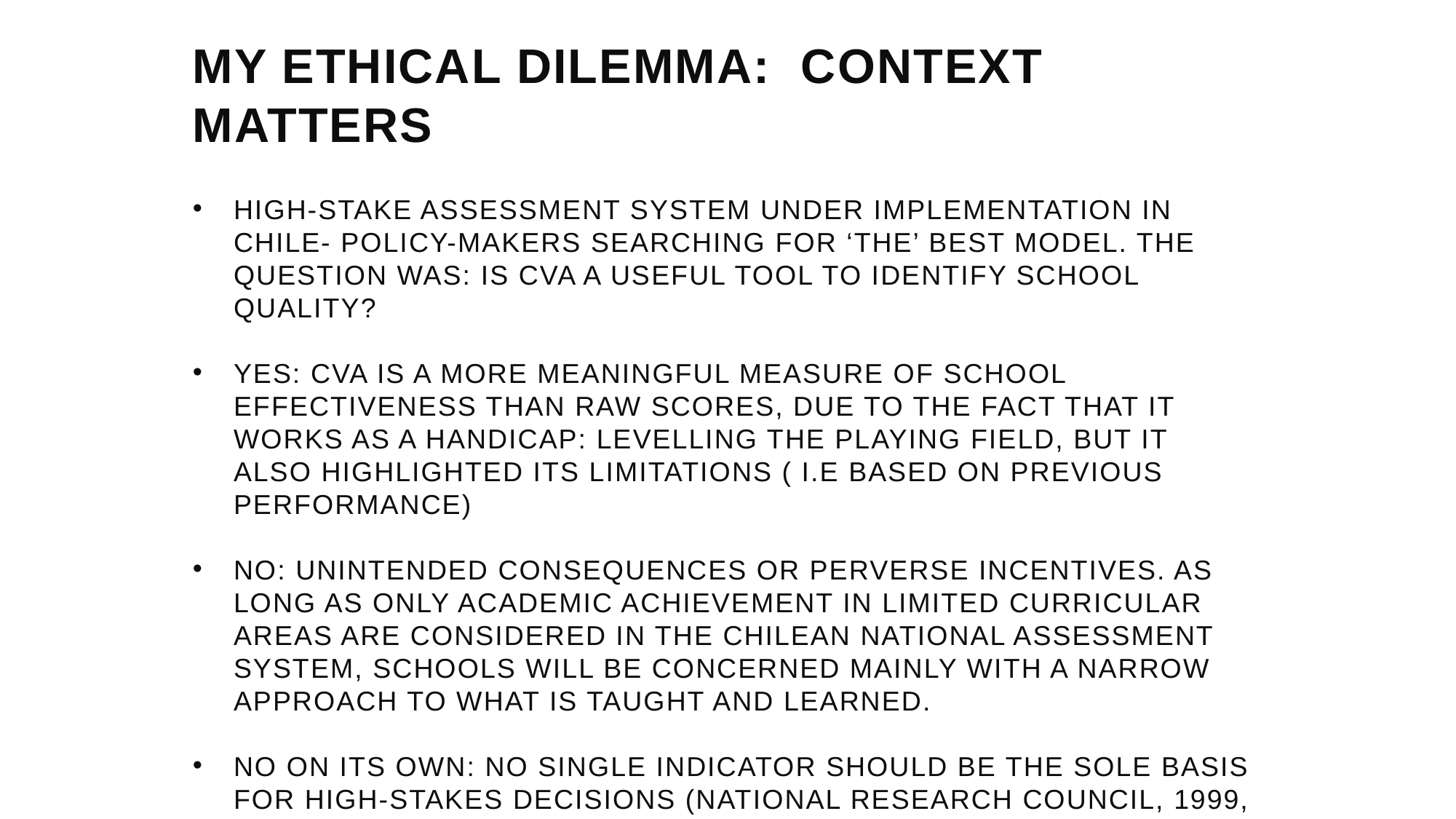

My ethical dilemma:  context matters

high-stake assessment system under implementation in chile- policy-makers searching for ‘the’ best model. The question was: is CVA a useful tool to identify school quality?

Yes: CVA is a more meaningful measure of school effectiveness than Raw scores, due to the fact that it works as a handicap: levelling the playing field, but it also highlighted its limitations ( i.e based on previous performance)

No: unintended consequences or perverse incentives. As long as only academic achievement in limited curricular areas are considered in the Chilean national assessment system, schools will be concerned mainly with a narrow approach to what is taught and learned.

no on its own: no single indicator should be the sole basis for high-stakes decisions (National Research Council, 1999, in Braun et al, 2010).